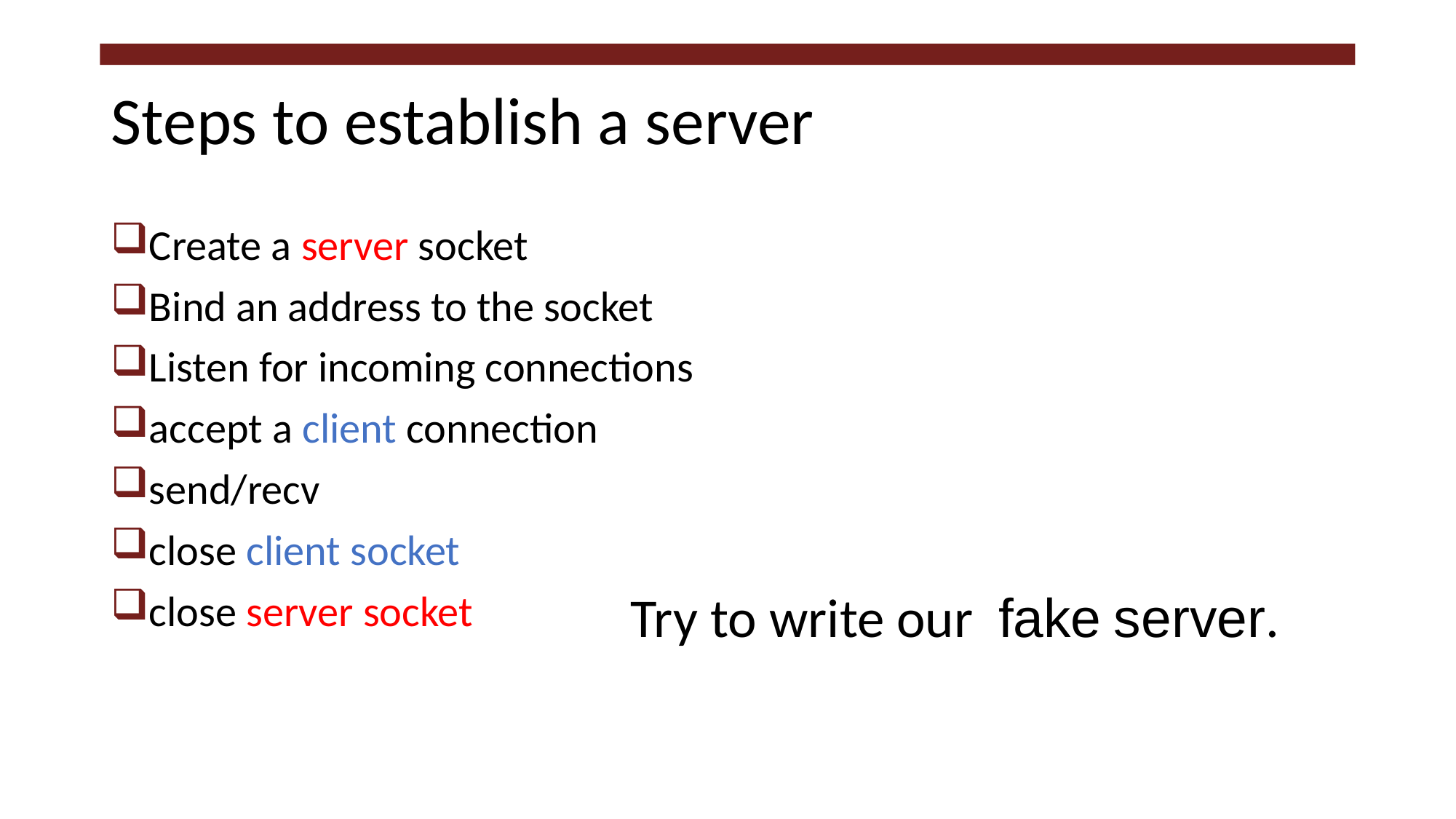

# Steps to establish a server
Create a server socket
Bind an address to the socket
Listen for incoming connections
accept a client connection
send/recv
close client socket
close server socket
Try to write our  fake server.